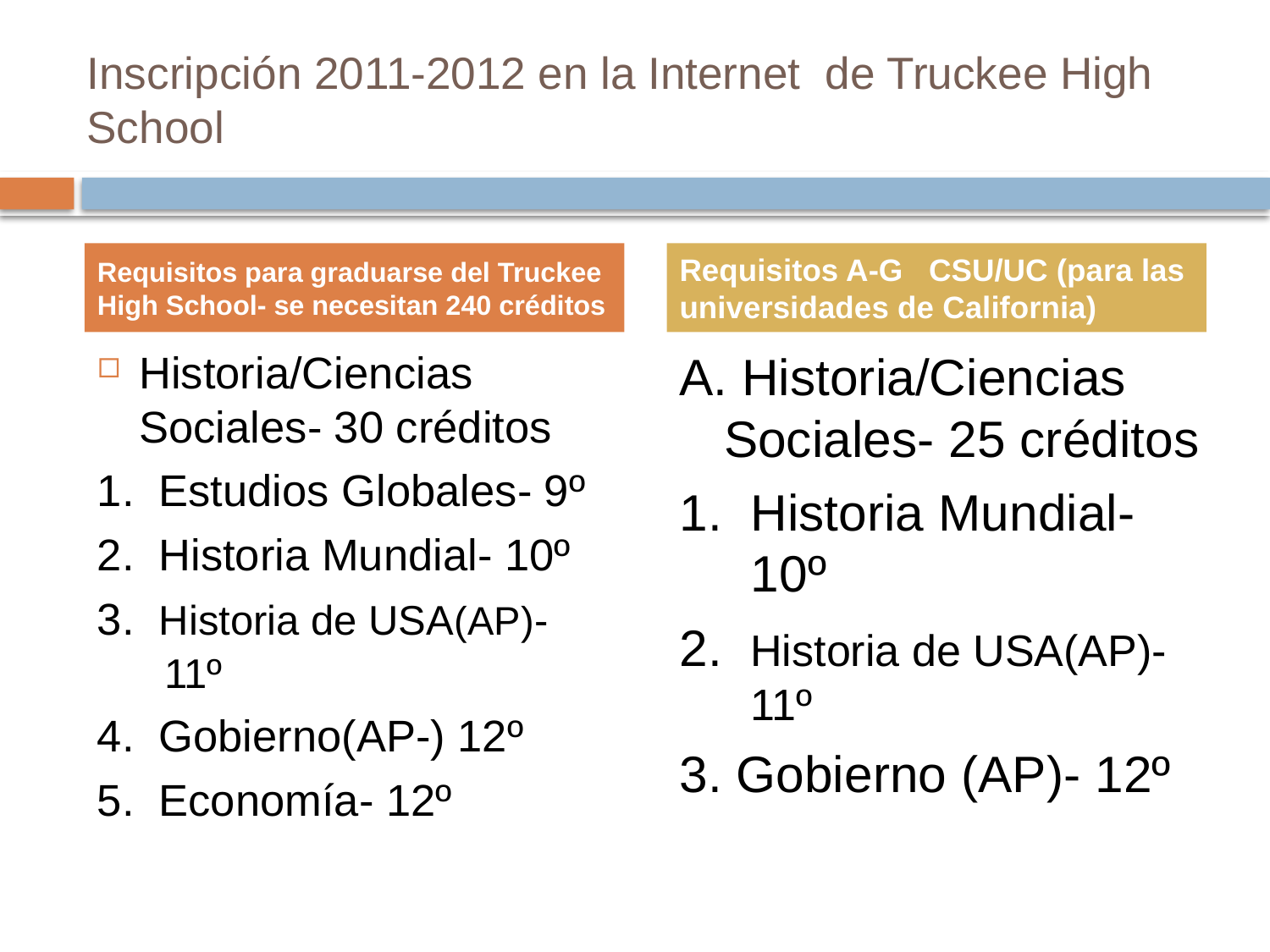

# Inscripción 2011-2012 en la Internet  de Truckee High School
Requisitos para graduarse del Truckee High School- se necesitan 240 créditos
Requisitos A-G   CSU/UC (para las universidades de California)
Historia/Ciencias      Sociales- 30 créditos
1.  Estudios Globales- 9º
2.  Historia Mundial- 10º
3.  Historia de USA(AP)- 11º
4.  Gobierno(AP-) 12º
5.  Economía- 12º
A. Historia/Ciencias Sociales- 25 créditos
1.  Historia Mundial- 10º
2.  Historia de USA(AP)- 11º
3. Gobierno (AP)- 12º